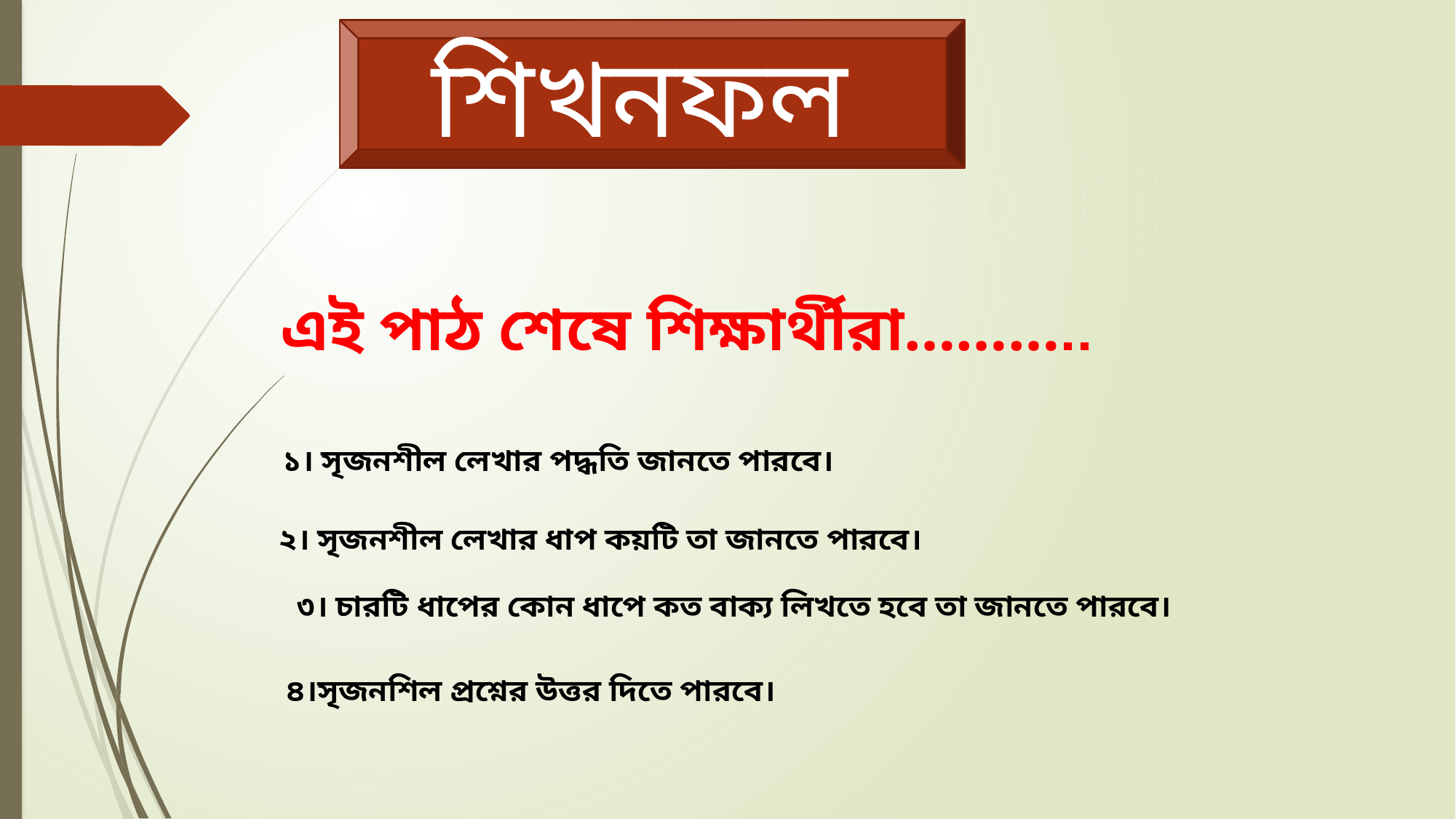

শিখনফল
এই পাঠ শেষে শিক্ষার্থীরা………..

১। সৃজনশীল লেখার পদ্ধতি জানতে পারবে।

২। সৃজনশীল লেখার ধাপ কয়টি তা জানতে পারবে।

৩। চারটি ধাপের কোন ধাপে কত বাক্য লিখতে হবে তা জানতে পারবে।

৪।সৃজনশিল প্রশ্নের উত্তর দিতে পারবে।